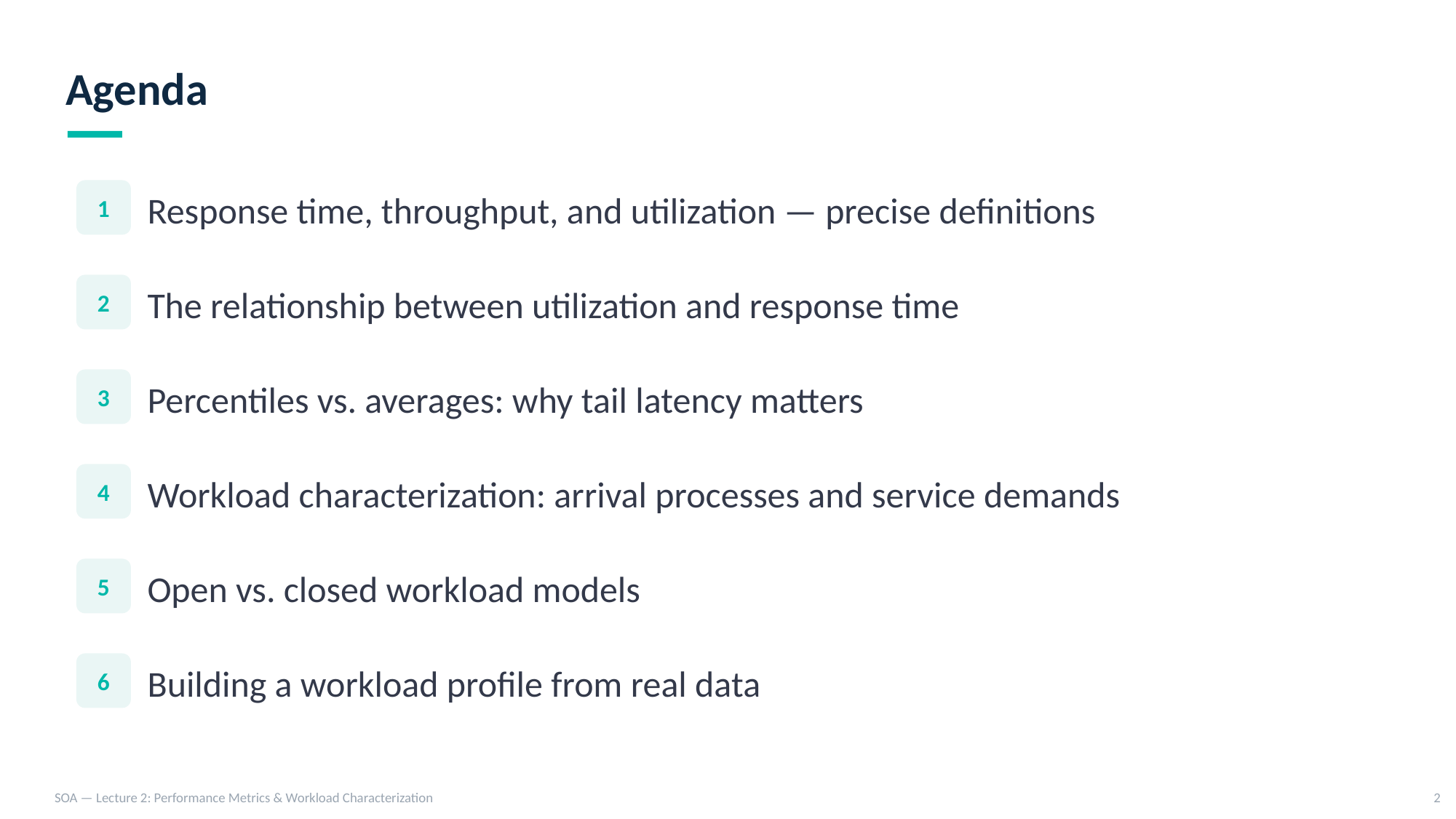

Agenda

Response time, throughput, and utilization — precise definitions

1
The relationship between utilization and response time

2
Percentiles vs. averages: why tail latency matters

3
Workload characterization: arrival processes and service demands

4
Open vs. closed workload models

5
Building a workload profile from real data

6
SOA — Lecture 2: Performance Metrics & Workload Characterization
2